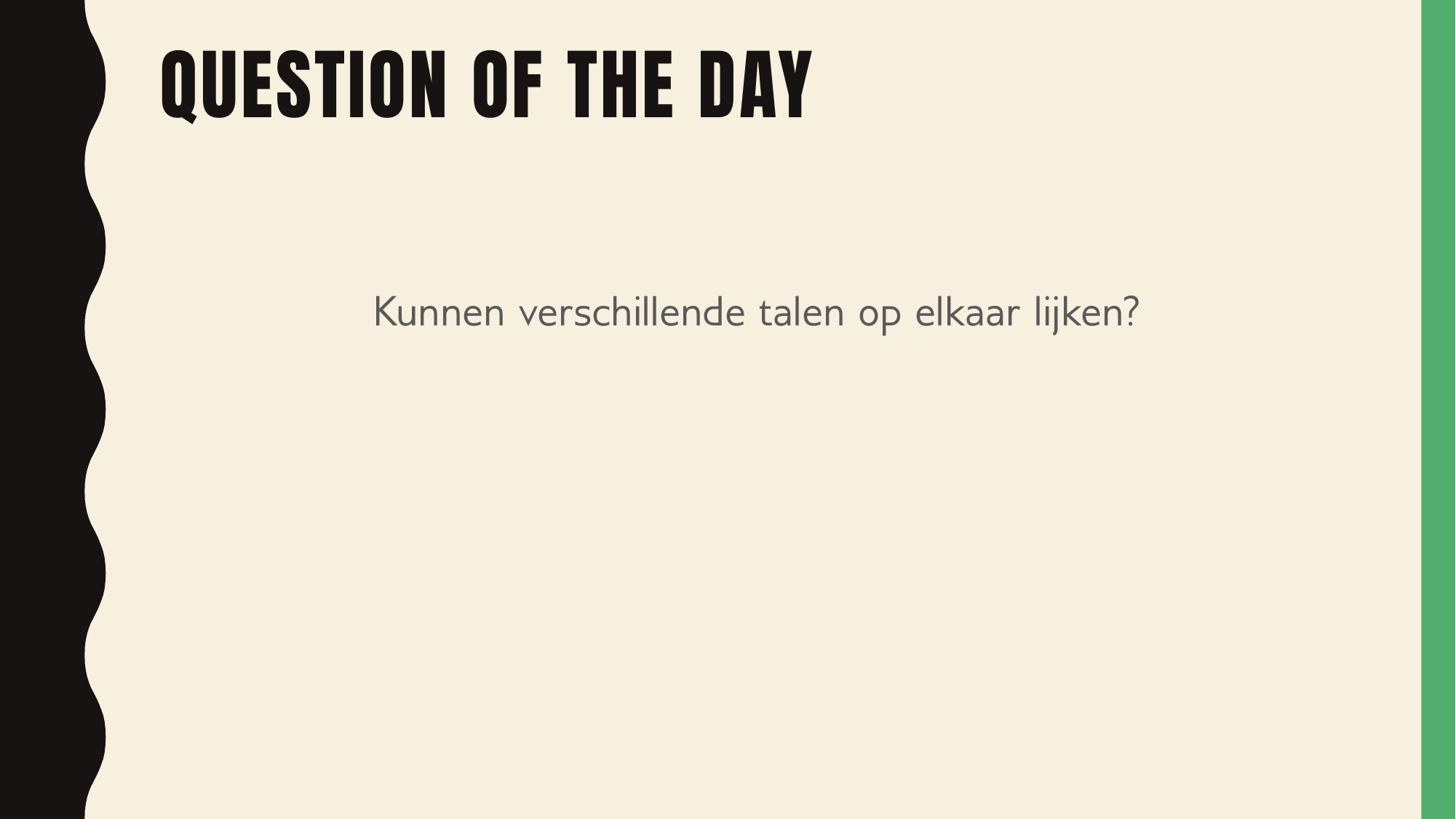

# Question of the day
Kunnen verschillende talen op elkaar lijken?